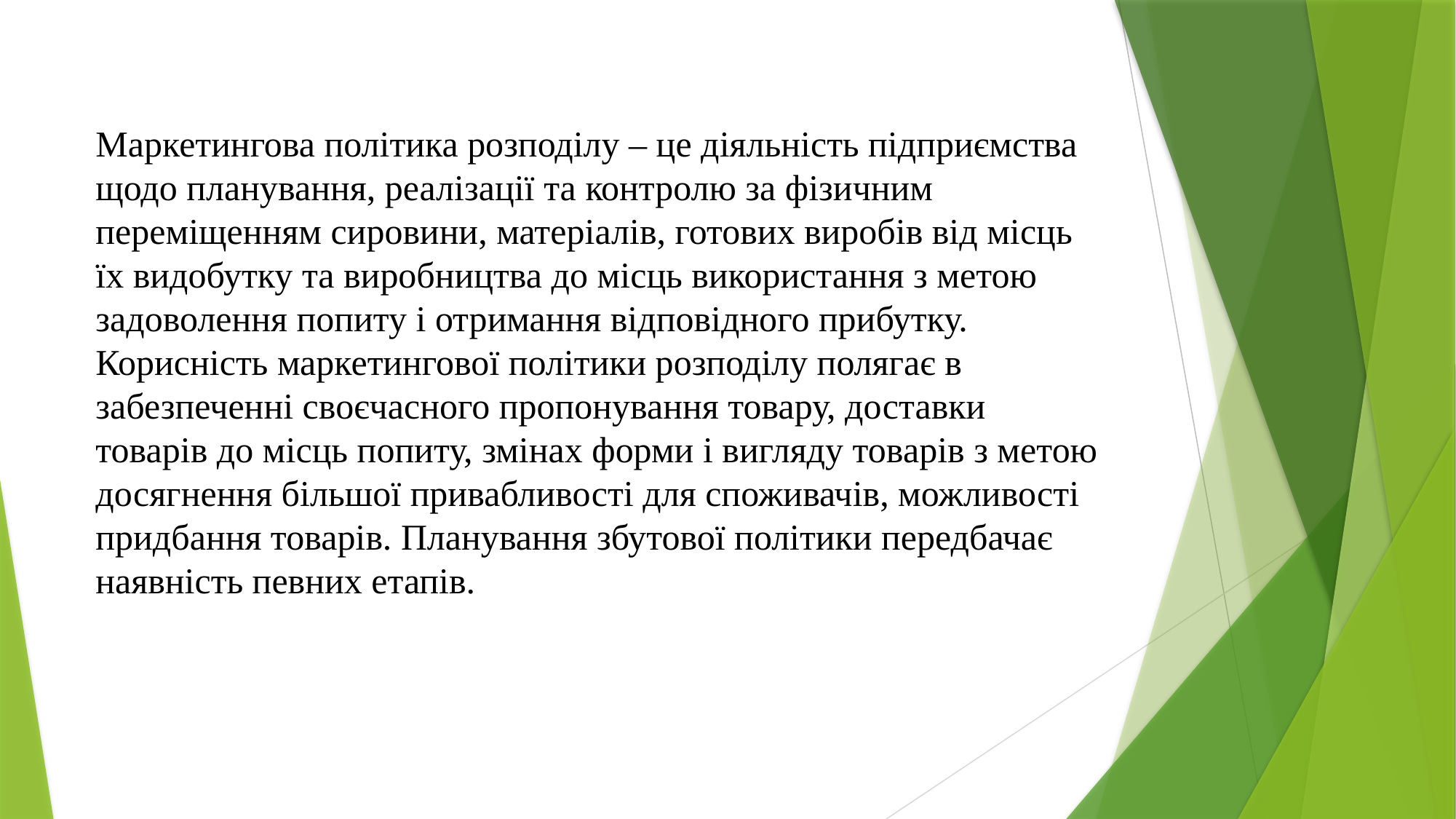

Маркетингова політика розподілу – це діяльність підприємства щодо планування, реалізації та контролю за фізичним переміщенням сировини, матеріалів, готових виробів від місць їх видобутку та виробництва до місць використання з метою задоволення попиту і отримання відповідного прибутку.
Корисність маркетингової політики розподілу полягає в забезпеченні своєчасного пропонування товару, доставки товарів до місць попиту, змінах форми і вигляду товарів з метою досягнення більшої привабливості для споживачів, можливості придбання товарів. Планування збутової політики передбачає наявність певних етапів.